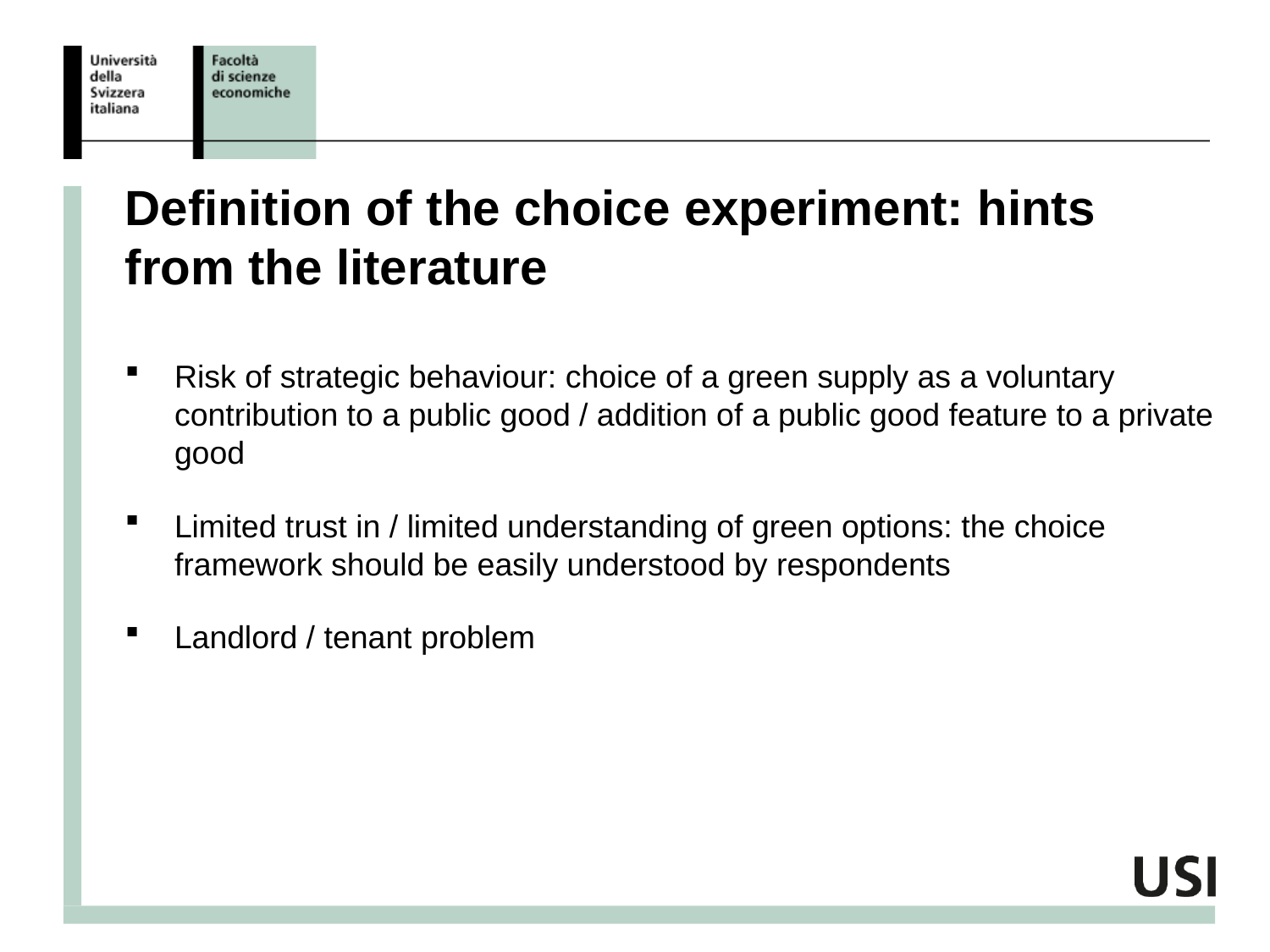

# Definition of the choice experiment: hints from the literature
Risk of strategic behaviour: choice of a green supply as a voluntary contribution to a public good / addition of a public good feature to a private good
Limited trust in / limited understanding of green options: the choice framework should be easily understood by respondents
Landlord / tenant problem